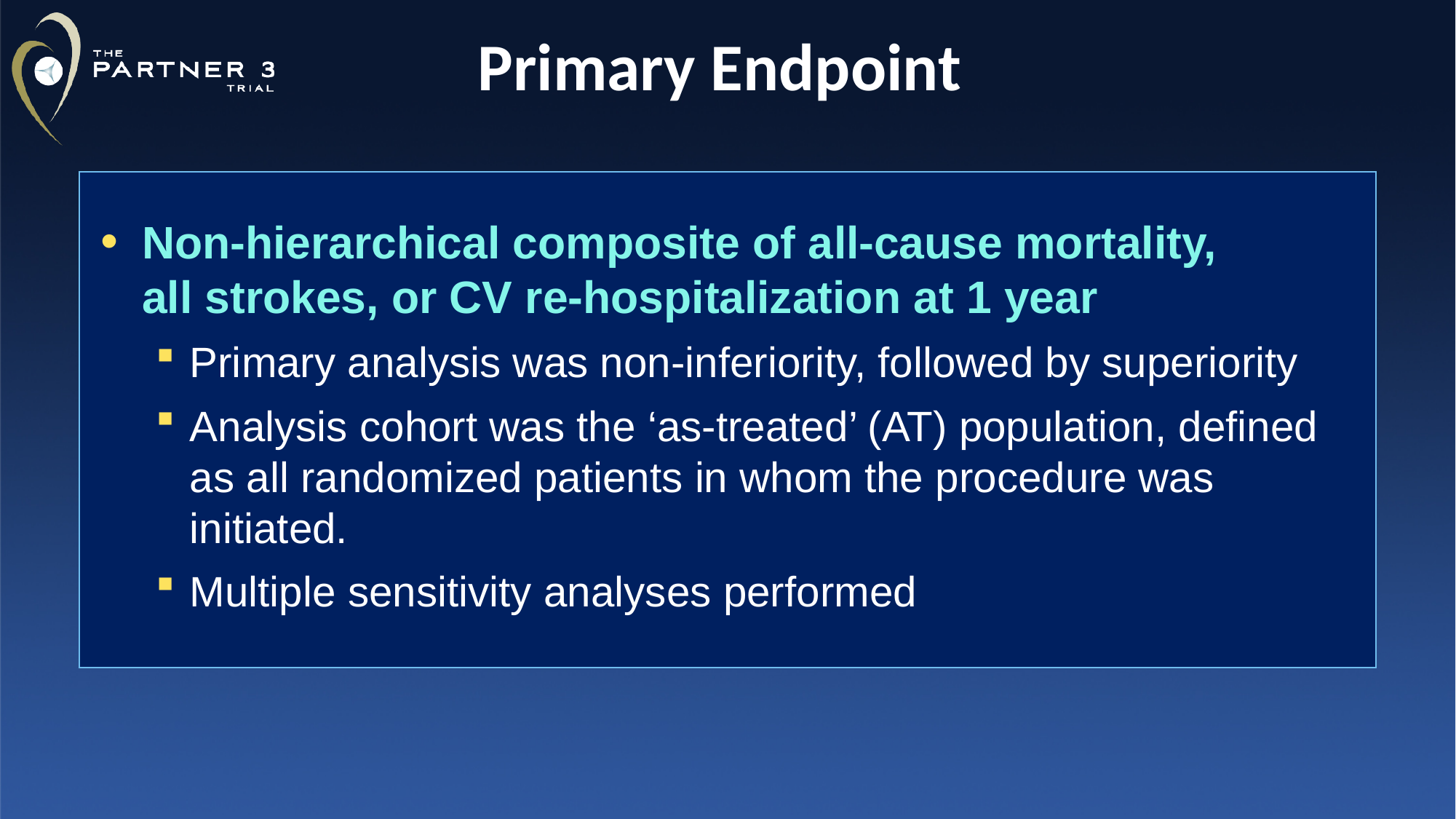

# Primary Endpoint
Non-hierarchical composite of all-cause mortality,
all strokes, or CV re-hospitalization at 1 year
Primary analysis was non-inferiority, followed by superiority
Analysis cohort was the ‘as-treated’ (AT) population, defined as all randomized patients in whom the procedure was initiated.
Multiple sensitivity analyses performed